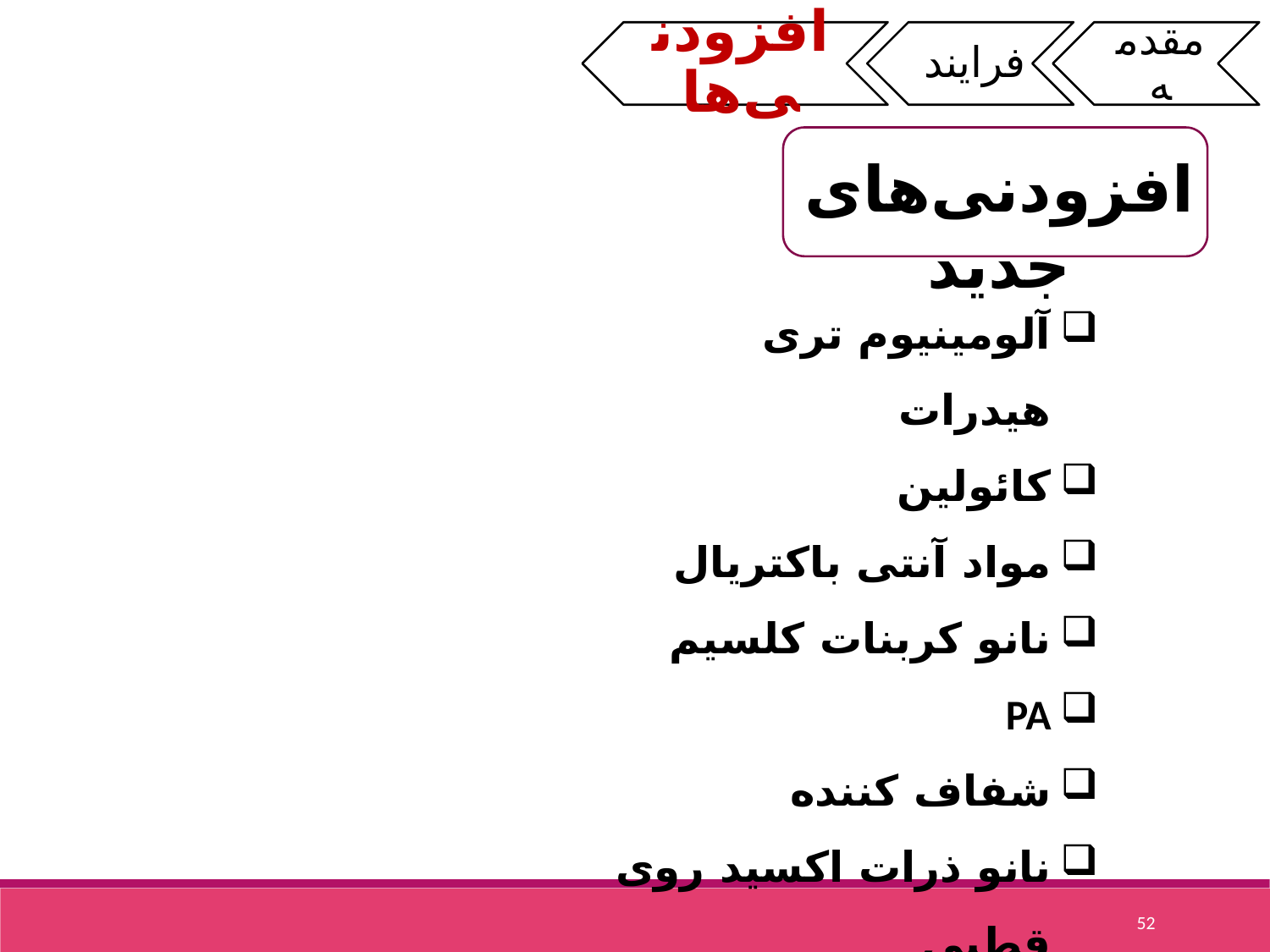

مقدمه
فرایند
افزودنی‌ها

افزودنی‌های جدید
آلومینیوم تری هیدرات
کائولین
مواد آنتی باکتریال
نانو کربنات کلسیم
PA
شفاف کننده
نانو ذرات اکسید روی قطبی
52